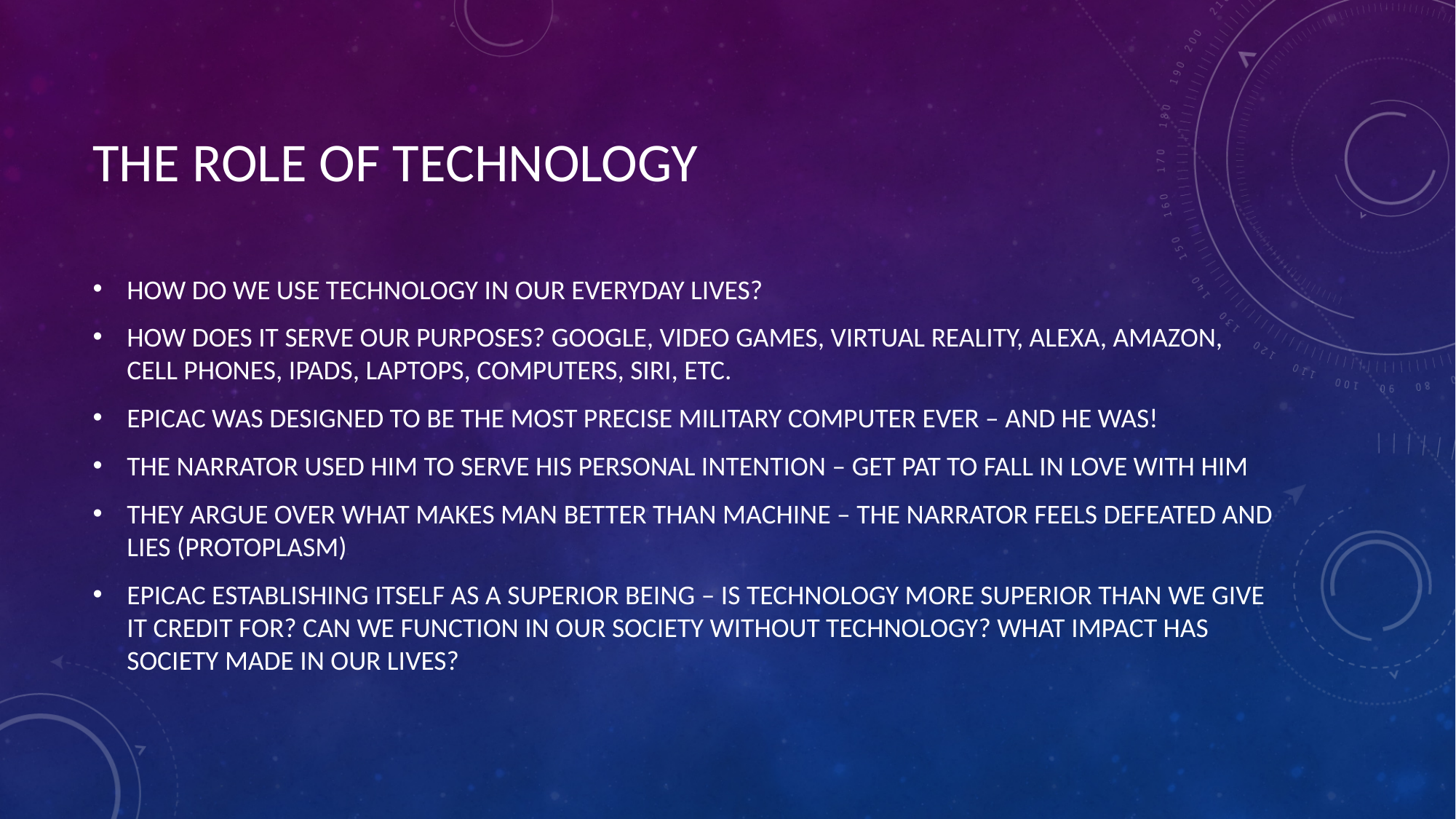

# THE ROLE OF TECHNOLOGY
HOW DO WE USE TECHNOLOGY IN OUR EVERYDAY LIVES?
HOW DOES IT SERVE OUR PURPOSES? GOOGLE, VIDEO GAMES, VIRTUAL REALITY, ALEXA, AMAZON, CELL PHONES, IPADS, LAPTOPS, COMPUTERS, SIRI, ETC.
EPICAC WAS DESIGNED TO BE THE MOST PRECISE MILITARY COMPUTER EVER – AND HE WAS!
THE NARRATOR USED HIM TO SERVE HIS PERSONAL INTENTION – GET PAT TO FALL IN LOVE WITH HIM
THEY ARGUE OVER WHAT MAKES MAN BETTER THAN MACHINE – THE NARRATOR FEELS DEFEATED AND LIES (PROTOPLASM)
EPICAC ESTABLISHING ITSELF AS A SUPERIOR BEING – IS TECHNOLOGY MORE SUPERIOR THAN WE GIVE IT CREDIT FOR? CAN WE FUNCTION IN OUR SOCIETY WITHOUT TECHNOLOGY? WHAT IMPACT HAS SOCIETY MADE IN OUR LIVES?